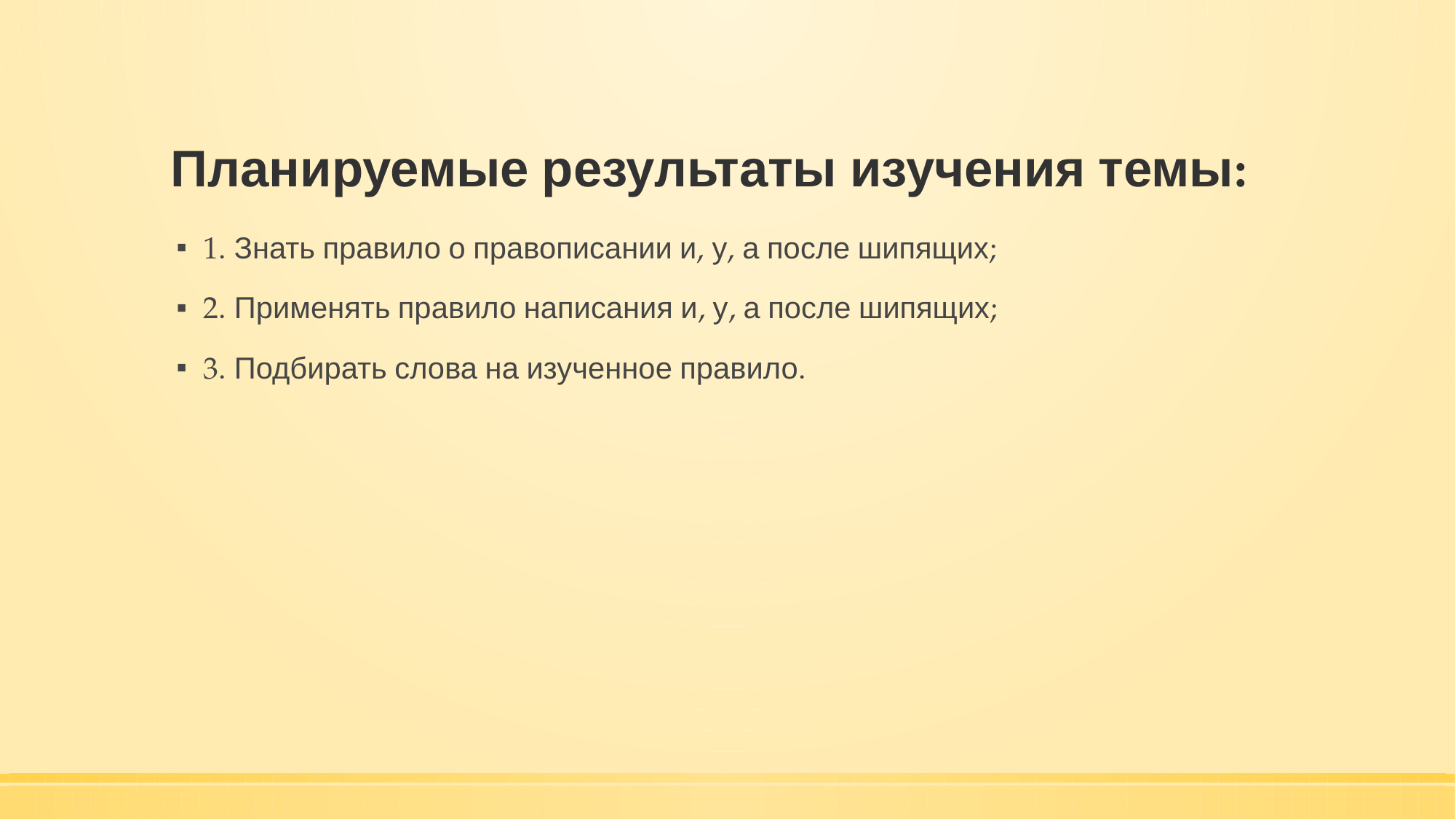

# Планируемые результаты изучения темы:
1. Знать правило о правописании и, у, а после шипящих;
2. Применять правило написания и, у, а после шипящих;
3. Подбирать слова на изученное правило.